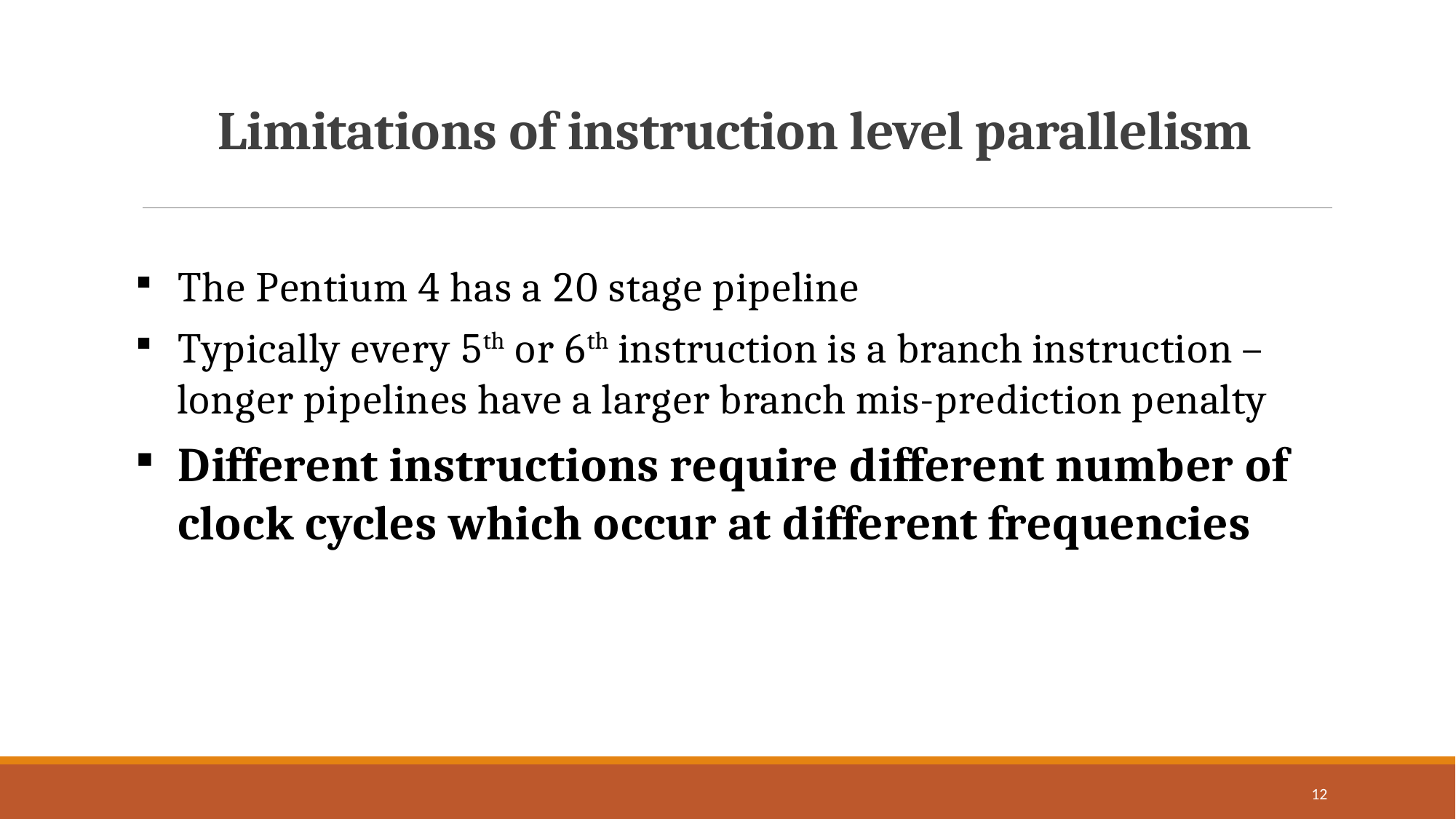

# Limitations of instruction level parallelism
12
The Pentium 4 has a 20 stage pipeline
Typically every 5th or 6th instruction is a branch instruction – longer pipelines have a larger branch mis-prediction penalty
Different instructions require different number of clock cycles which occur at different frequencies
12